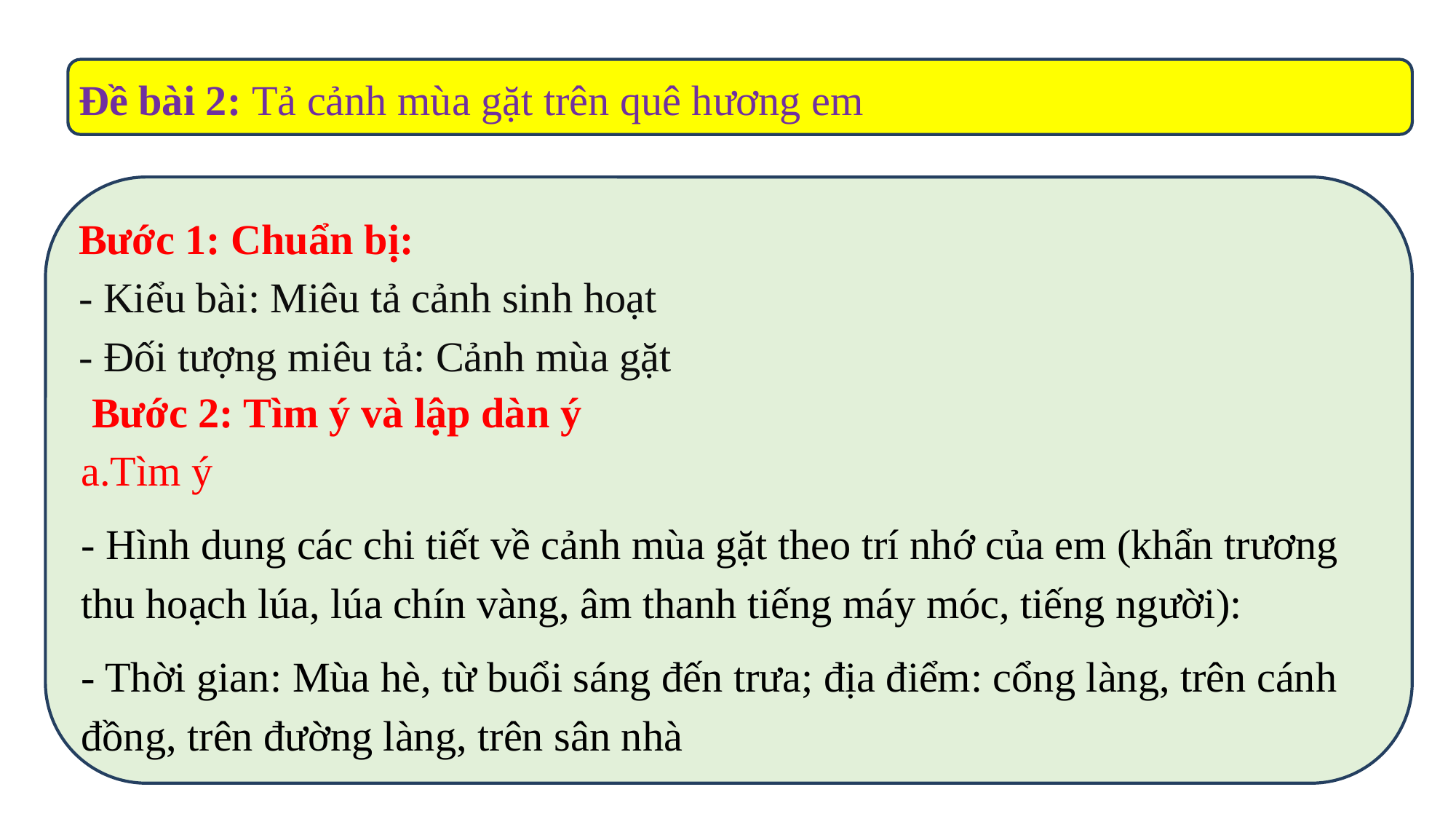

Đề bài 2: Tả cảnh mùa gặt trên quê hương em

Bước 1: Chuẩn bị:
- Kiểu bài: Miêu tả cảnh sinh hoạt
- Đối tượng miêu tả: Cảnh mùa gặt
 Bước 2: Tìm ý và lập dàn ý
a.Tìm ý
- Hình dung các chi tiết về cảnh mùa gặt theo trí nhớ của em (khẩn trương thu hoạch lúa, lúa chín vàng, âm thanh tiếng máy móc, tiếng người):
- Thời gian: Mùa hè, từ buổi sáng đến trưa; địa điểm: cổng làng, trên cánh đồng, trên đường làng, trên sân nhà